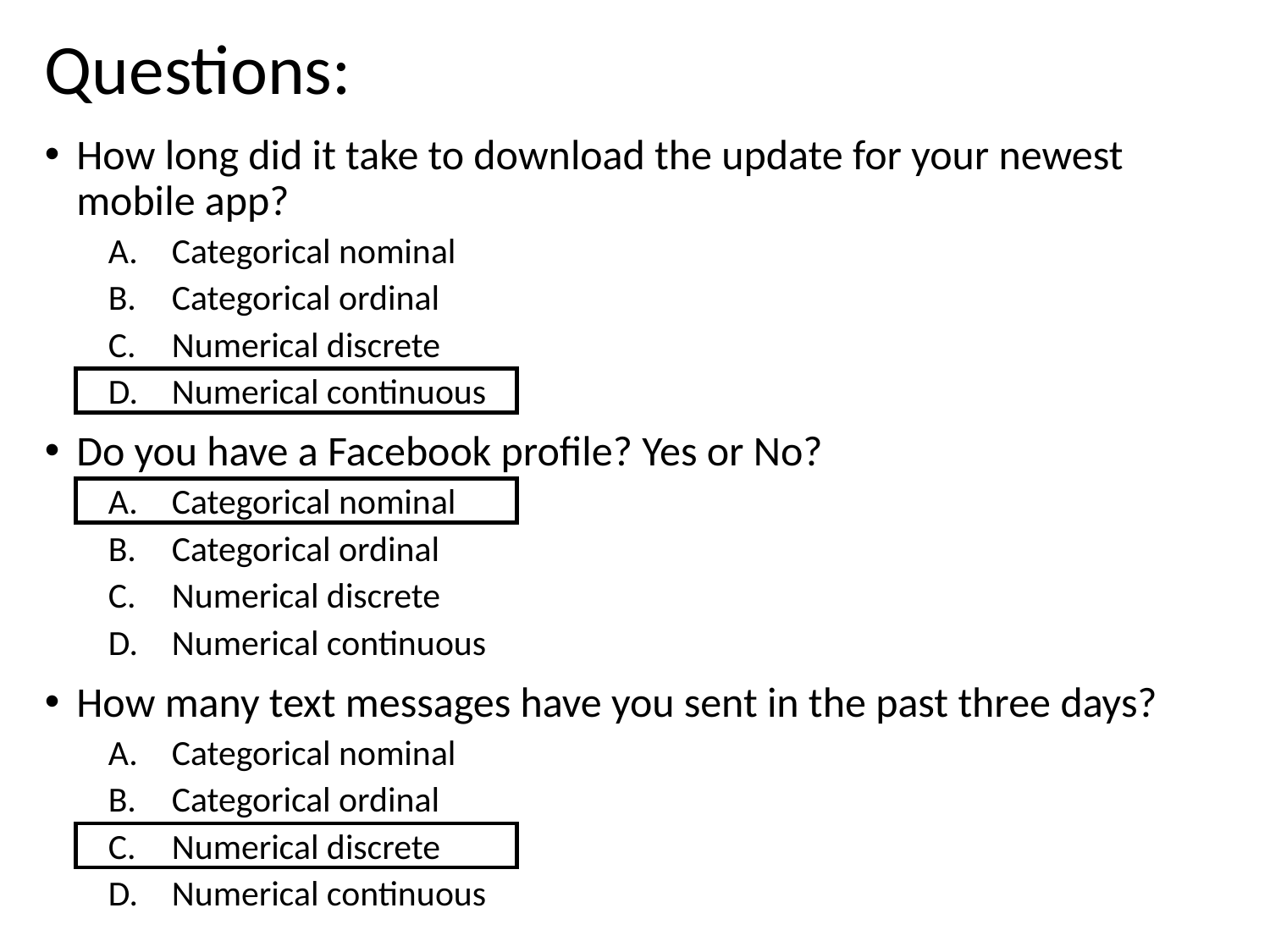

# Questions:
How long did it take to download the update for your newest mobile app?
Categorical nominal
Categorical ordinal
Numerical discrete
Numerical continuous
Do you have a Facebook profile? Yes or No?
Categorical nominal
Categorical ordinal
Numerical discrete
Numerical continuous
How many text messages have you sent in the past three days?
Categorical nominal
Categorical ordinal
Numerical discrete
Numerical continuous

6